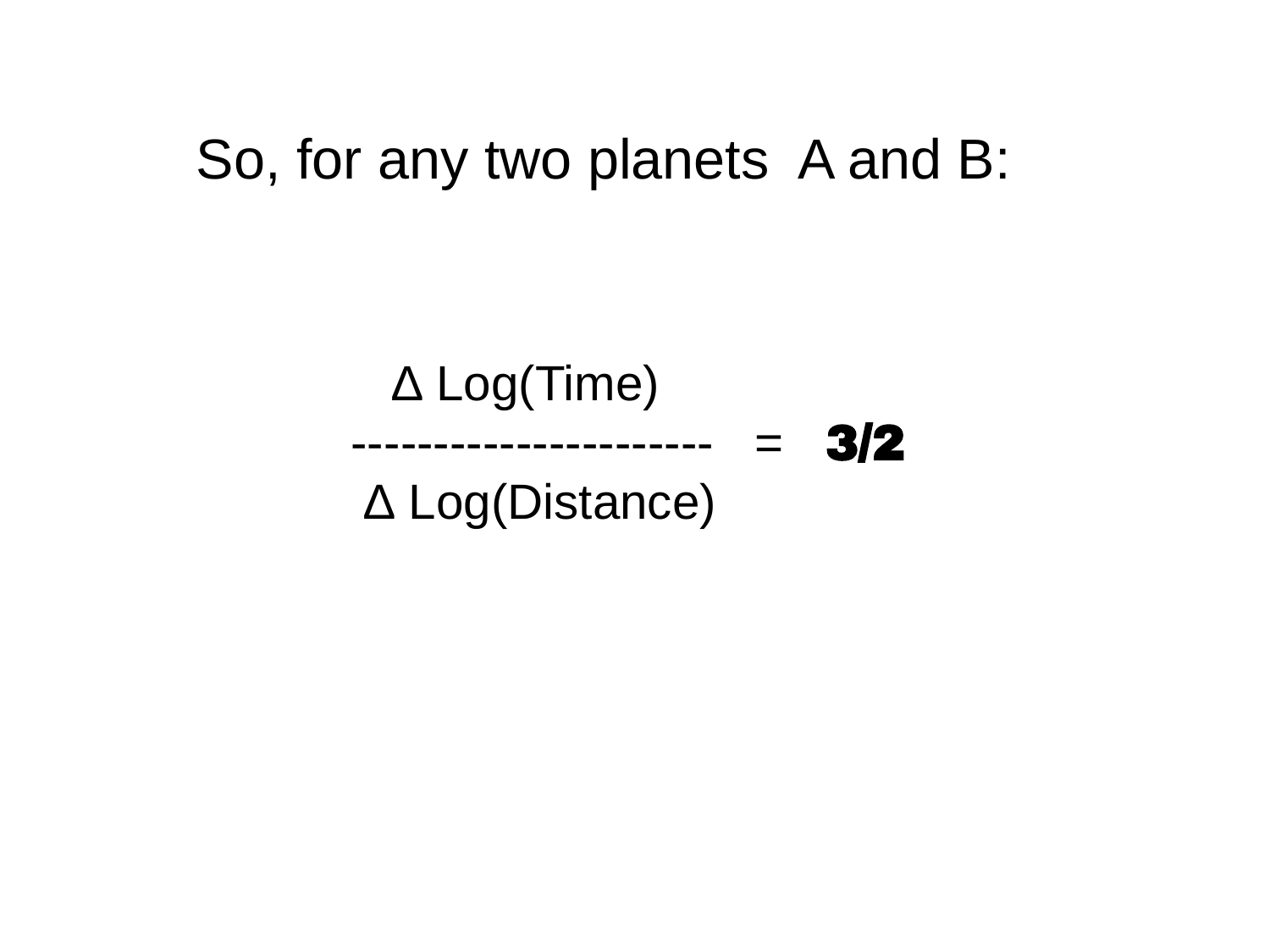

So, for any two planets  A and B:

   ∆ Log(Time)
----------------------   =   3/2
 ∆ Log(Distance)